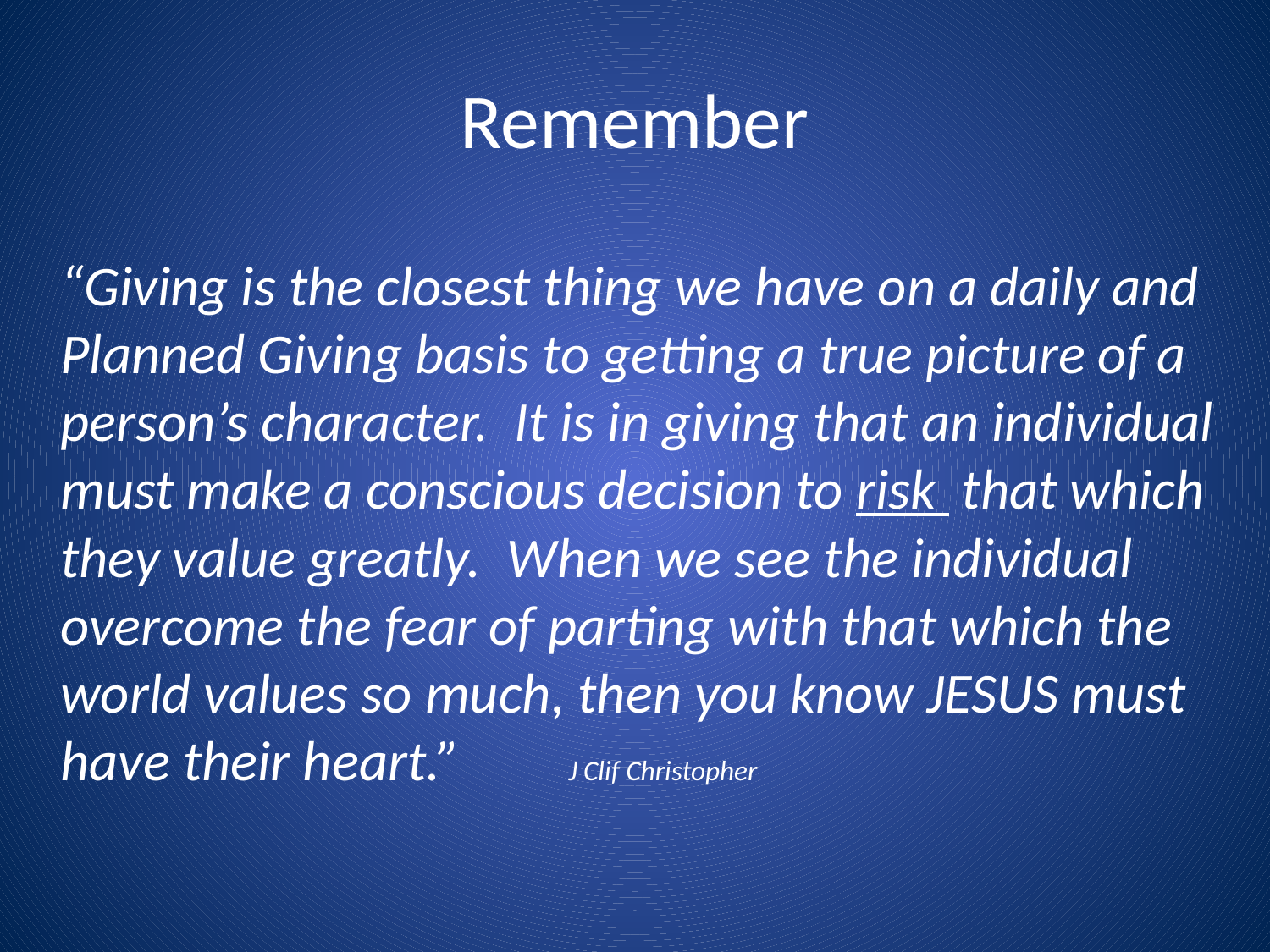

# Remember
	“Giving is the closest thing we have on a daily and Planned Giving basis to getting a true picture of a person’s character.  It is in giving that an individual must make a conscious decision to risk  that which they value greatly.  When we see the individual overcome the fear of parting with that which the world values so much, then you know JESUS must have their heart.”  	J Clif Christopher